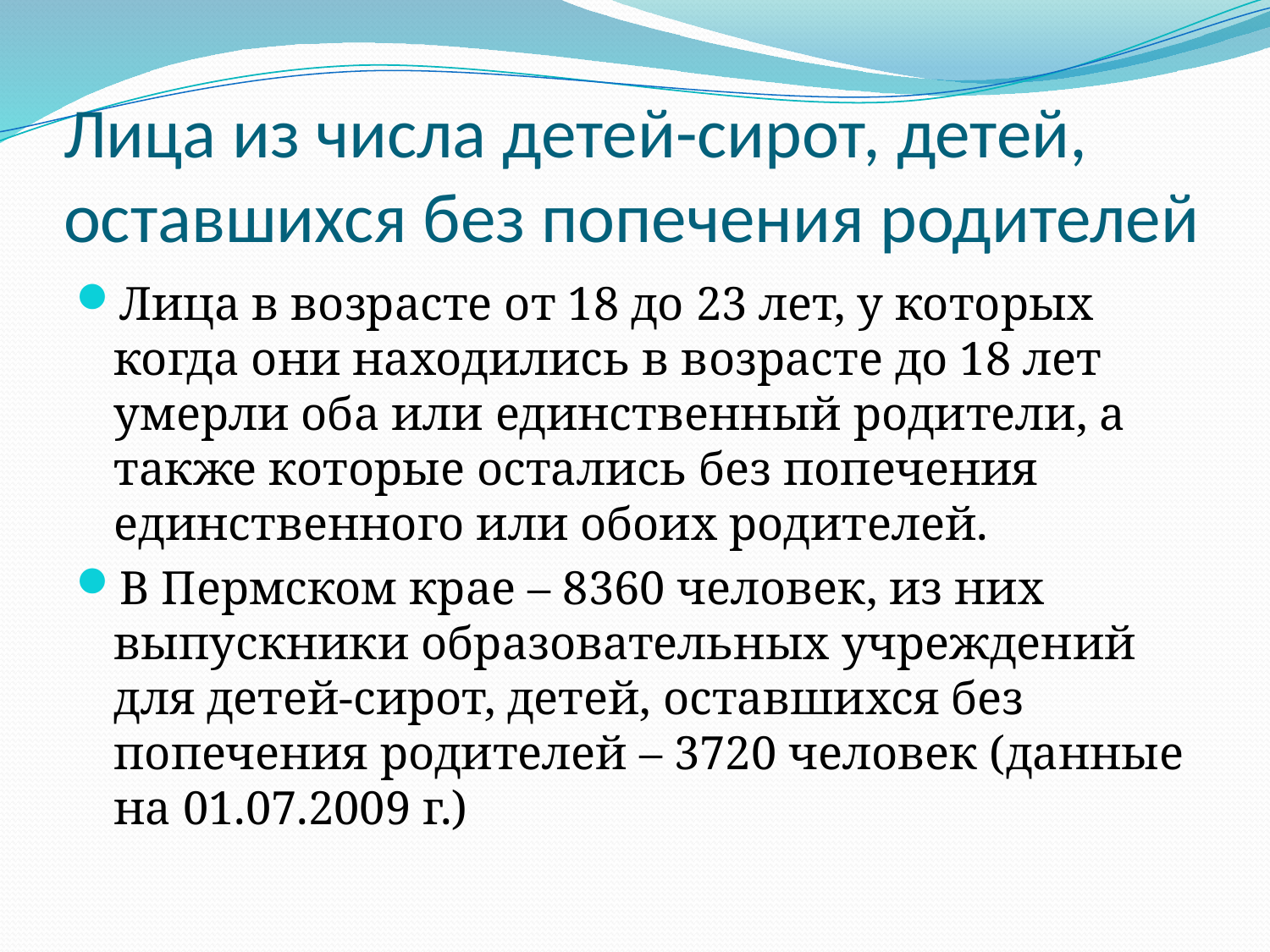

# Лица из числа детей-сирот, детей, оставшихся без попечения родителей
Лица в возрасте от 18 до 23 лет, у которых когда они находились в возрасте до 18 лет умерли оба или единственный родители, а также которые остались без попечения единственного или обоих родителей.
В Пермском крае – 8360 человек, из них выпускники образовательных учреждений для детей-сирот, детей, оставшихся без попечения родителей – 3720 человек (данные на 01.07.2009 г.)